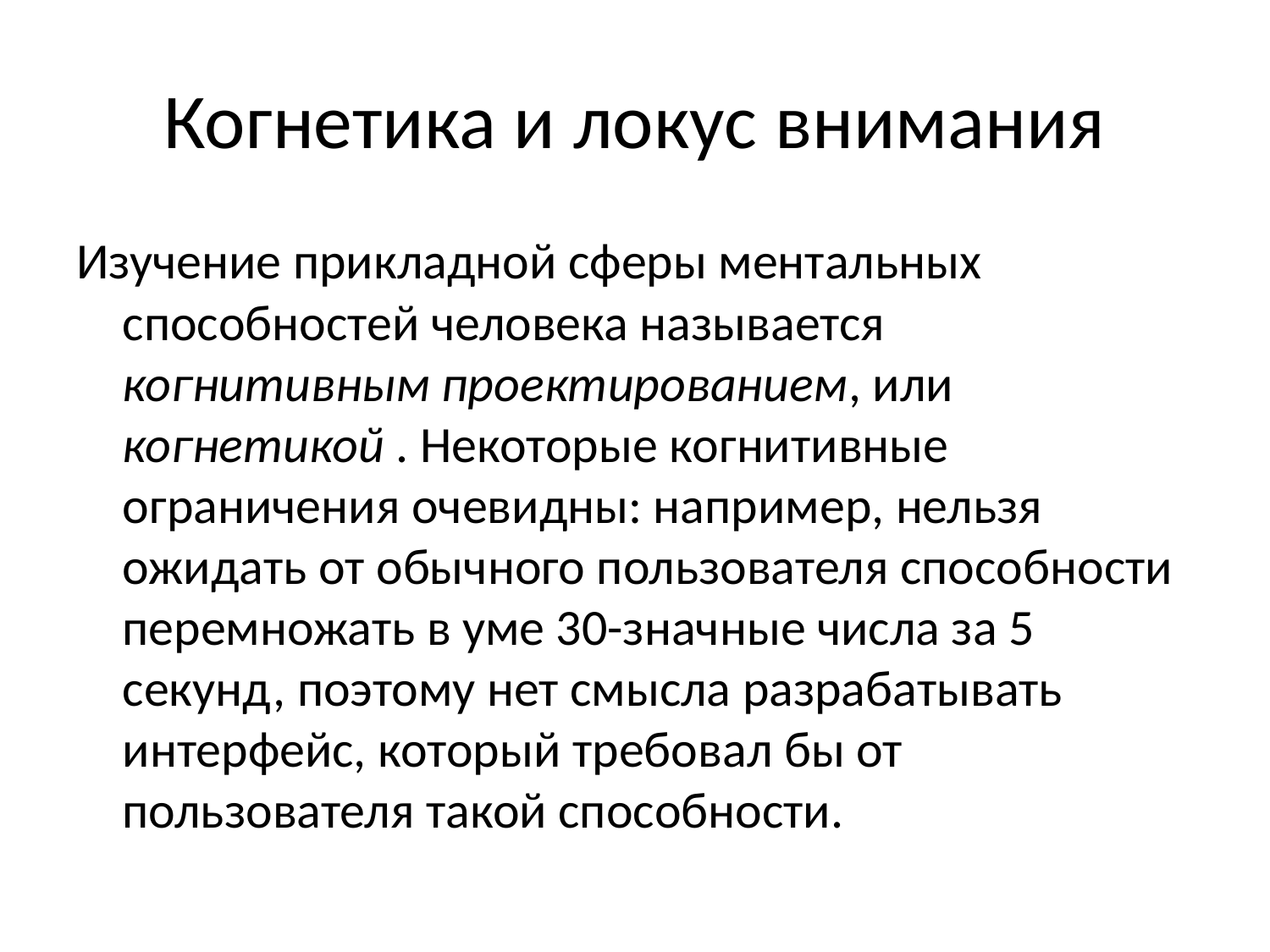

# Когнетика и локус внимания
Изучение прикладной сферы ментальных способностей человека называется когнитивным проектированием, или когнетикой . Некоторые когнитивные ограничения очевидны: например, нельзя ожидать от обычного пользователя способности перемножать в уме 30-значные числа за 5 секунд, поэтому нет смысла разрабатывать интерфейс, который требовал бы от пользователя такой способности.